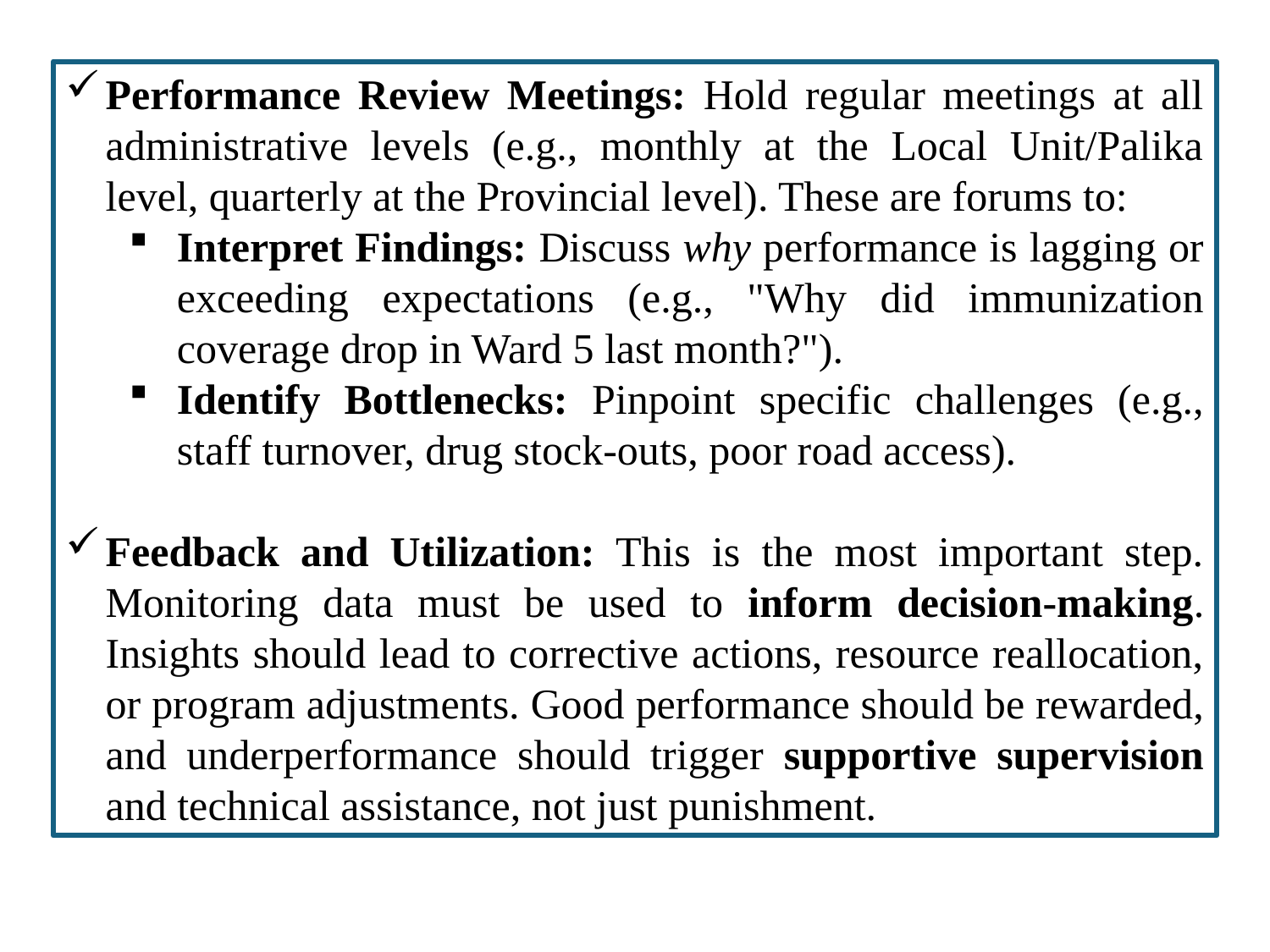

Performance Review Meetings: Hold regular meetings at all administrative levels (e.g., monthly at the Local Unit/Palika level, quarterly at the Provincial level). These are forums to:
Interpret Findings: Discuss why performance is lagging or exceeding expectations (e.g., "Why did immunization coverage drop in Ward 5 last month?").
Identify Bottlenecks: Pinpoint specific challenges (e.g., staff turnover, drug stock-outs, poor road access).

Feedback and Utilization: This is the most important step. Monitoring data must be used to inform decision-making. Insights should lead to corrective actions, resource reallocation, or program adjustments. Good performance should be rewarded, and underperformance should trigger supportive supervision and technical assistance, not just punishment.